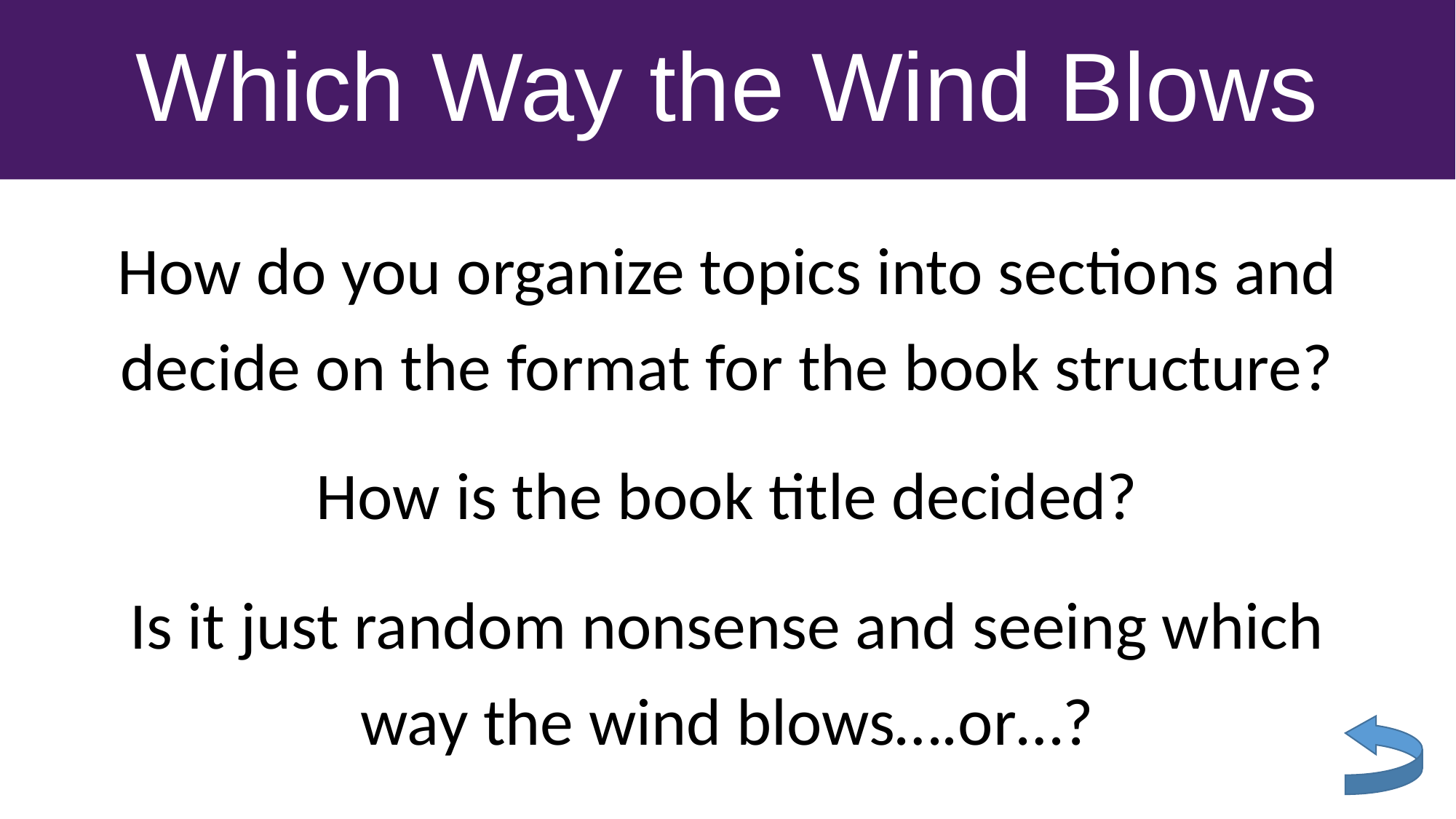

# Which Way the Wind Blows
How do you organize topics into sections and decide on the format for the book structure?
How is the book title decided?
Is it just random nonsense and seeing which way the wind blows….or…?